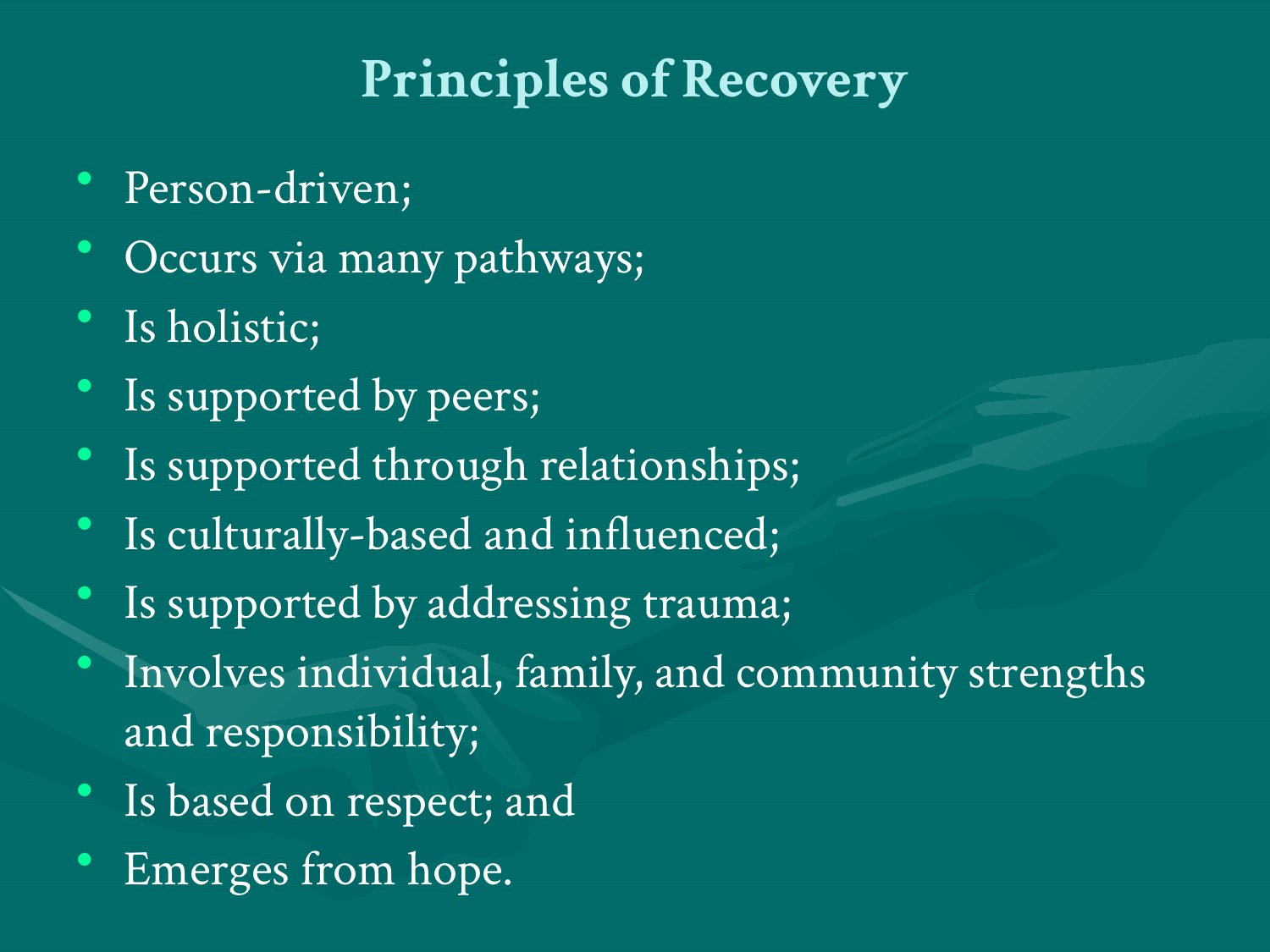

# Principles of Recovery
Person-driven;
Occurs via many pathways;
Is holistic;
Is supported by peers;
Is supported through relationships;
Is culturally-based and influenced;
Is supported by addressing trauma;
Involves individual, family, and community strengths and responsibility;
Is based on respect; and
Emerges from hope.